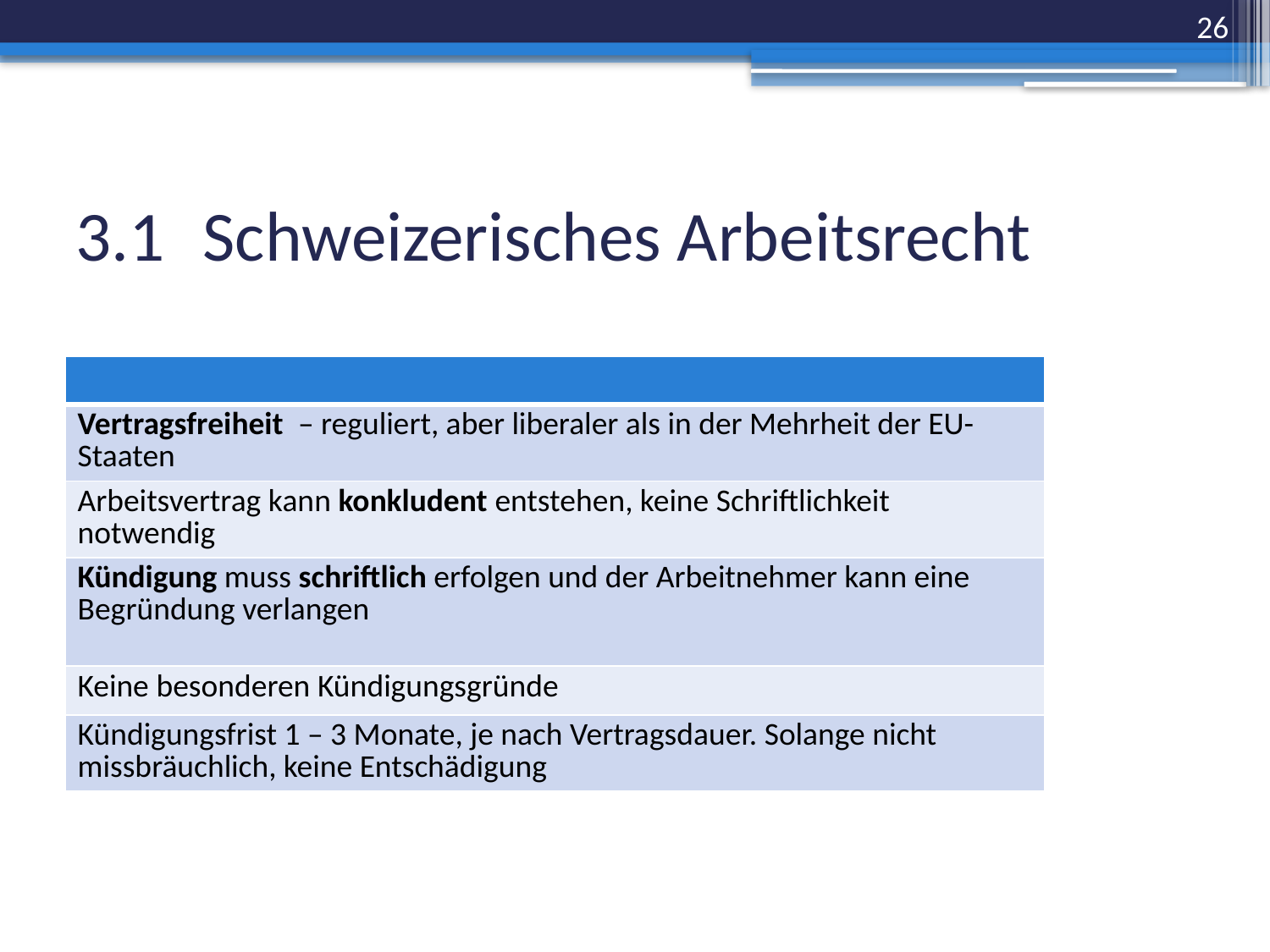

26
# 3.1	Schweizerisches Arbeitsrecht
|  |
| --- |
| Vertragsfreiheit – reguliert, aber liberaler als in der Mehrheit der EU-Staaten |
| Arbeitsvertrag kann konkludent entstehen, keine Schriftlichkeit notwendig |
| Kündigung muss schriftlich erfolgen und der Arbeitnehmer kann eine Begründung verlangen |
| Keine besonderen Kündigungsgründe |
| Kündigungsfrist 1 – 3 Monate, je nach Vertragsdauer. Solange nicht missbräuchlich, keine Entschädigung |